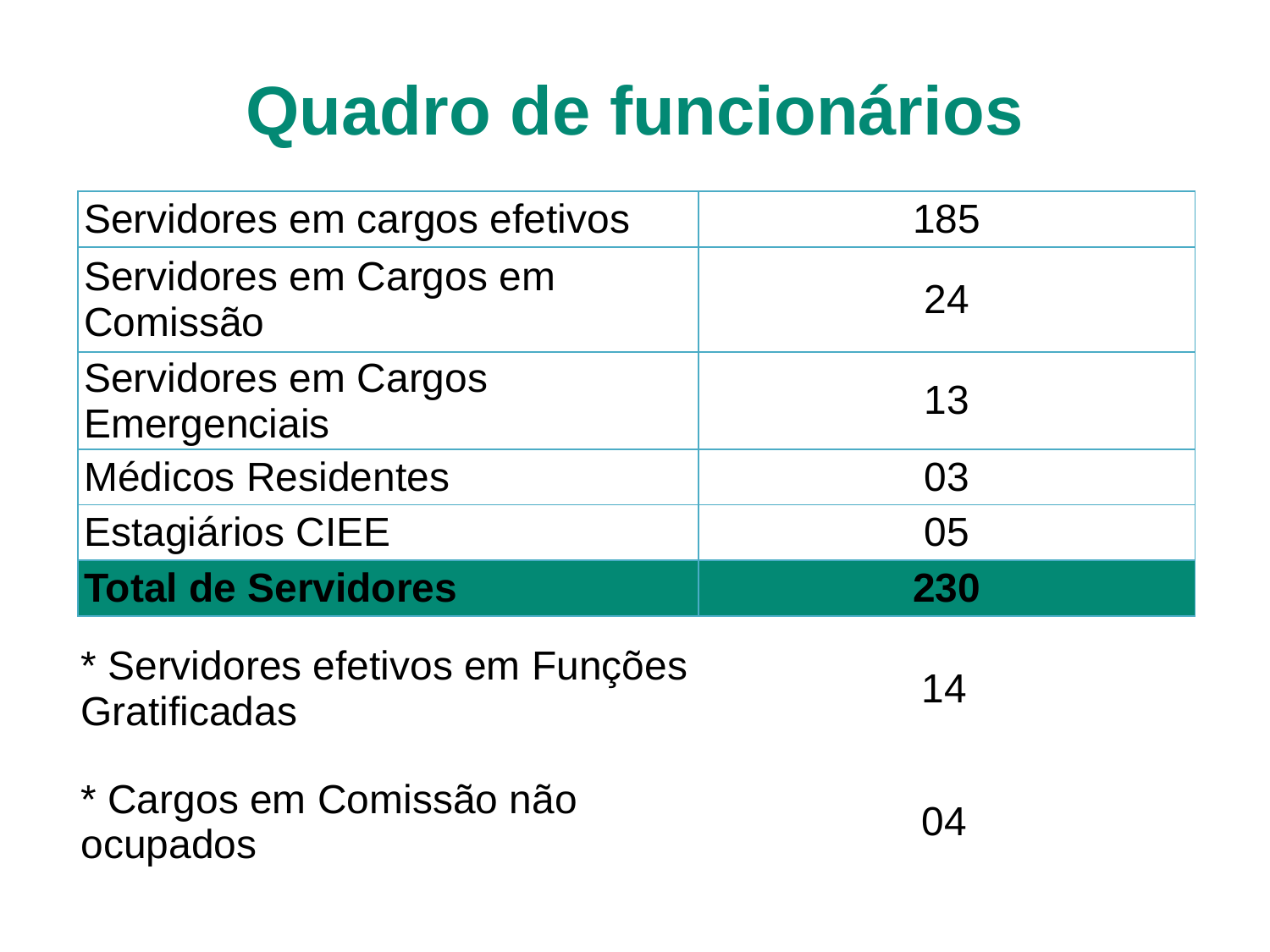

Quadro de funcionários
| Servidores em cargos efetivos | 185 |
| --- | --- |
| Servidores em Cargos em Comissão | 24 |
| Servidores em Cargos Emergenciais | 13 |
| Médicos Residentes | 03 |
| Estagiários CIEE | 05 |
| Total de Servidores | 230 |
| \* Servidores efetivos em Funções Gratificadas | 14 |
| --- | --- |
| \* Cargos em Comissão não ocupados | 04 |